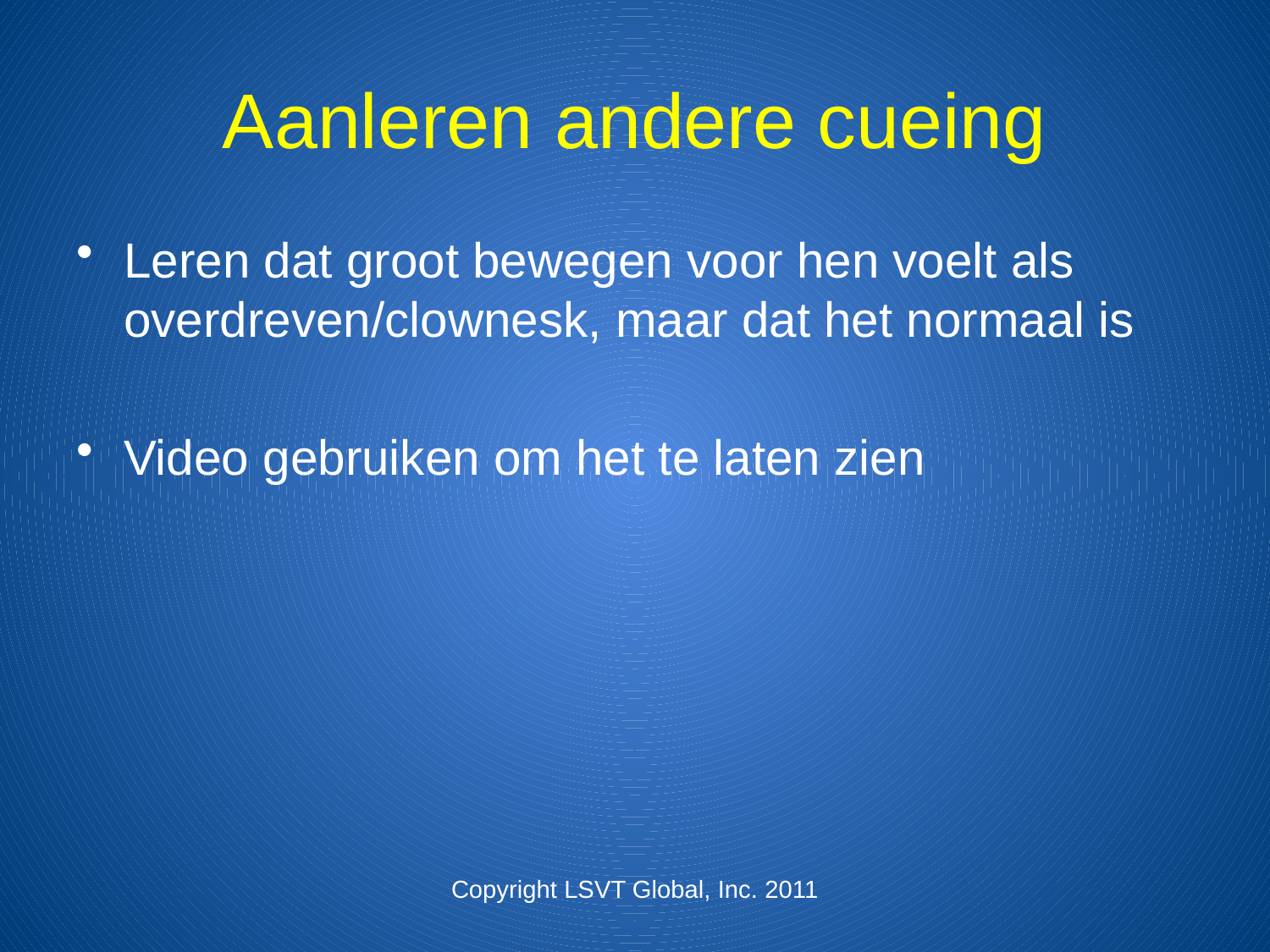

# Aanleren andere cueing
Leren dat groot bewegen voor hen voelt als overdreven/clownesk, maar dat het normaal is

Video gebruiken om het te laten zien
Copyright LSVT Global, Inc. 2011